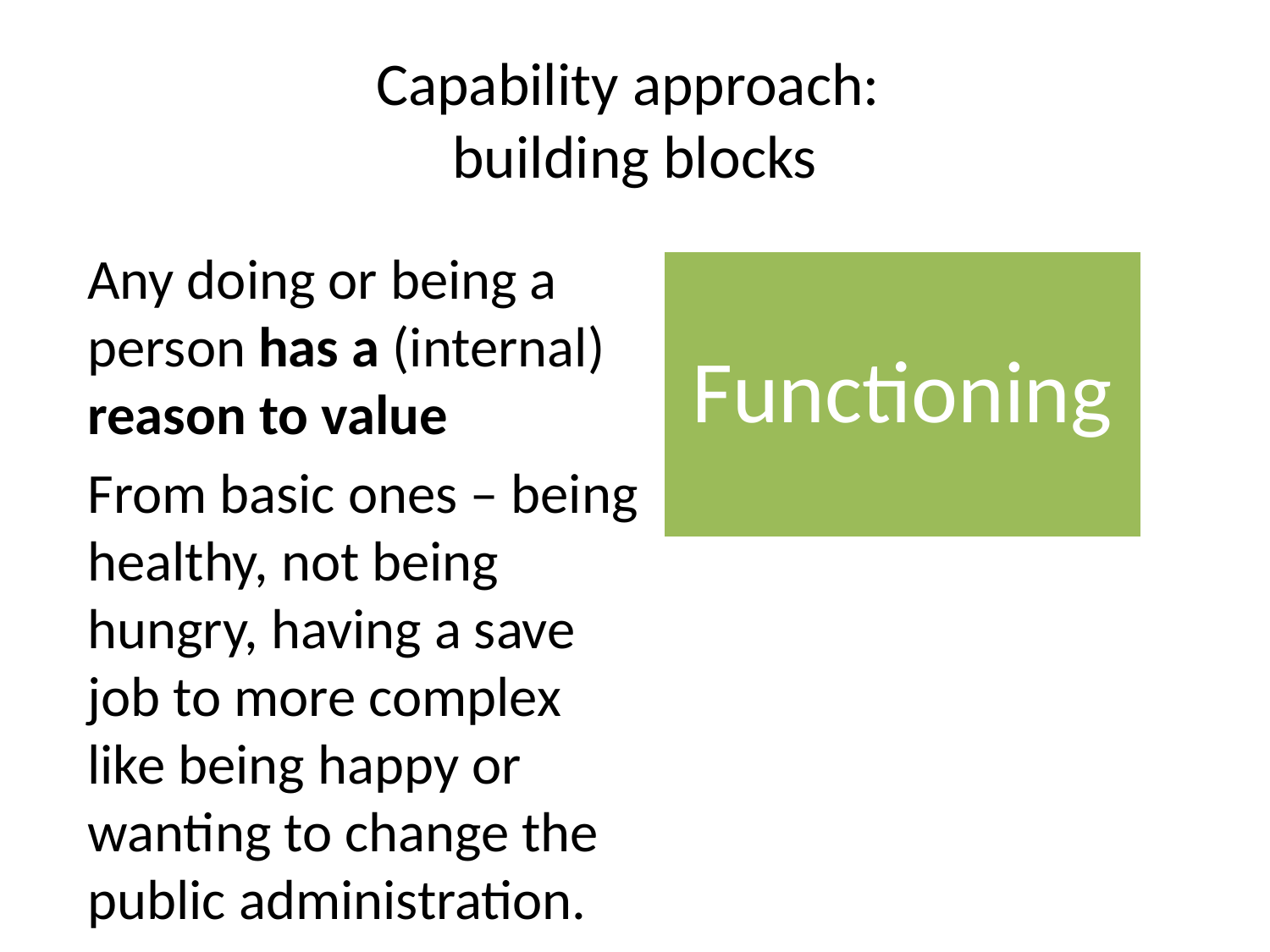

# Capability approach: building blocks
Functioning
Any doing or being a person has a (internal) reason to value
From basic ones – being healthy, not being hungry, having a save job to more complex like being happy or wanting to change the public administration.